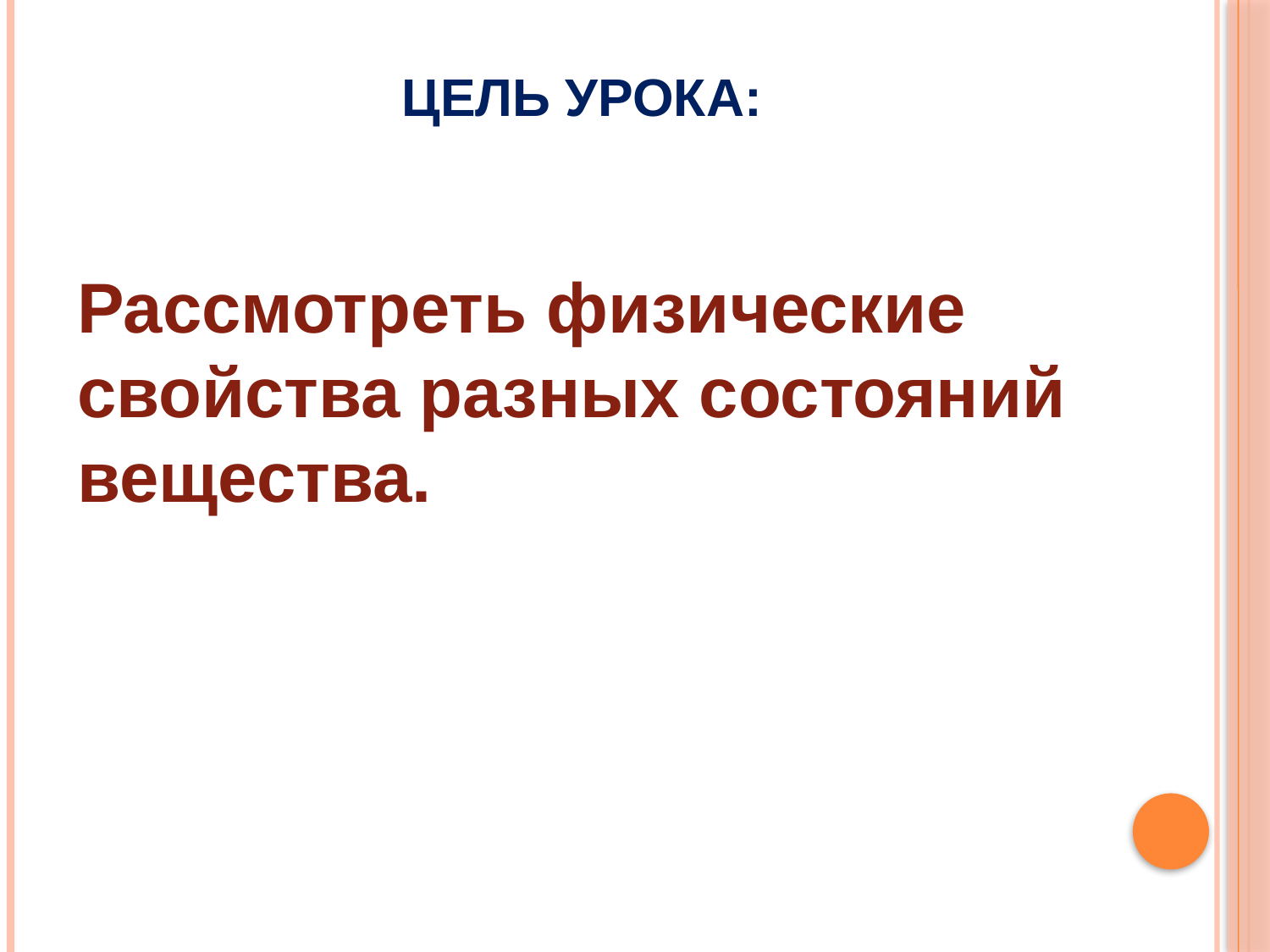

# Цель урока:
Рассмотреть физические свойства разных состояний вещества.